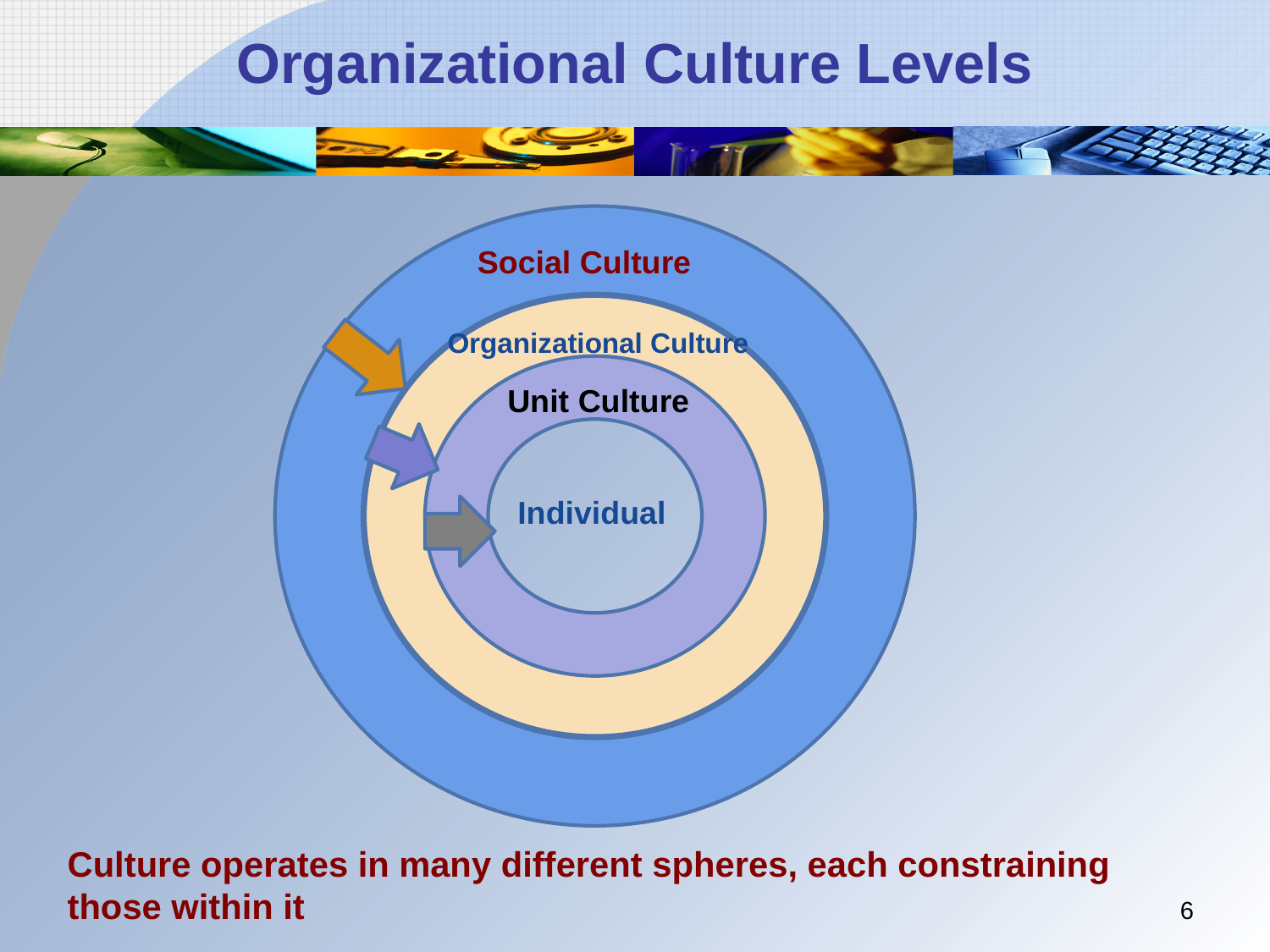

# Organizational Culture Levels

Social Culture

Organizational Culture

Unit Culture

Individual

Culture operates in many different spheres, each constraining those within it
6